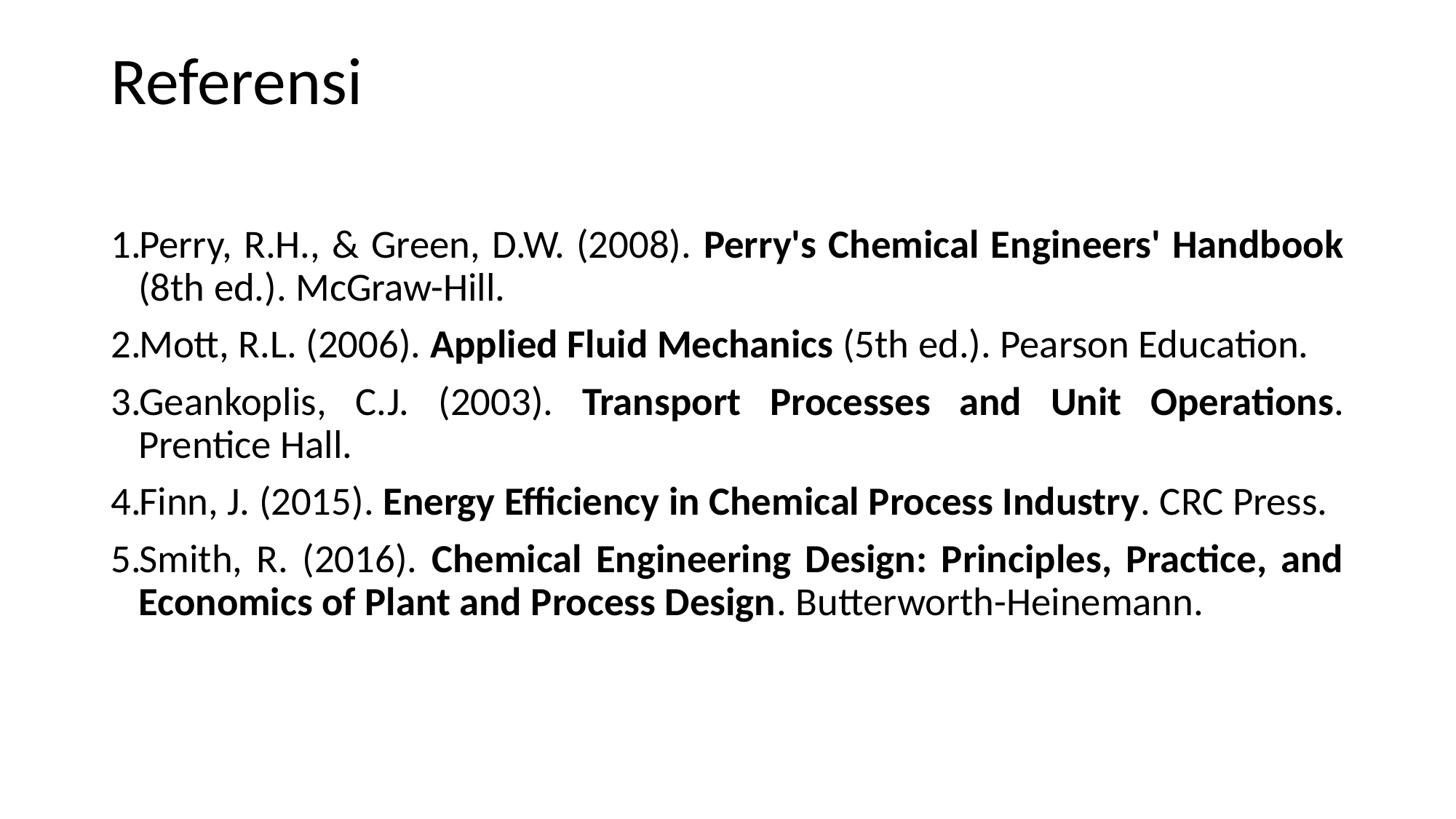

# Referensi
Perry, R.H., & Green, D.W. (2008). Perry's Chemical Engineers' Handbook (8th ed.). McGraw-Hill.
Mott, R.L. (2006). Applied Fluid Mechanics (5th ed.). Pearson Education.
Geankoplis, C.J. (2003). Transport Processes and Unit Operations. Prentice Hall.
Finn, J. (2015). Energy Efficiency in Chemical Process Industry. CRC Press.
Smith, R. (2016). Chemical Engineering Design: Principles, Practice, and Economics of Plant and Process Design. Butterworth-Heinemann.